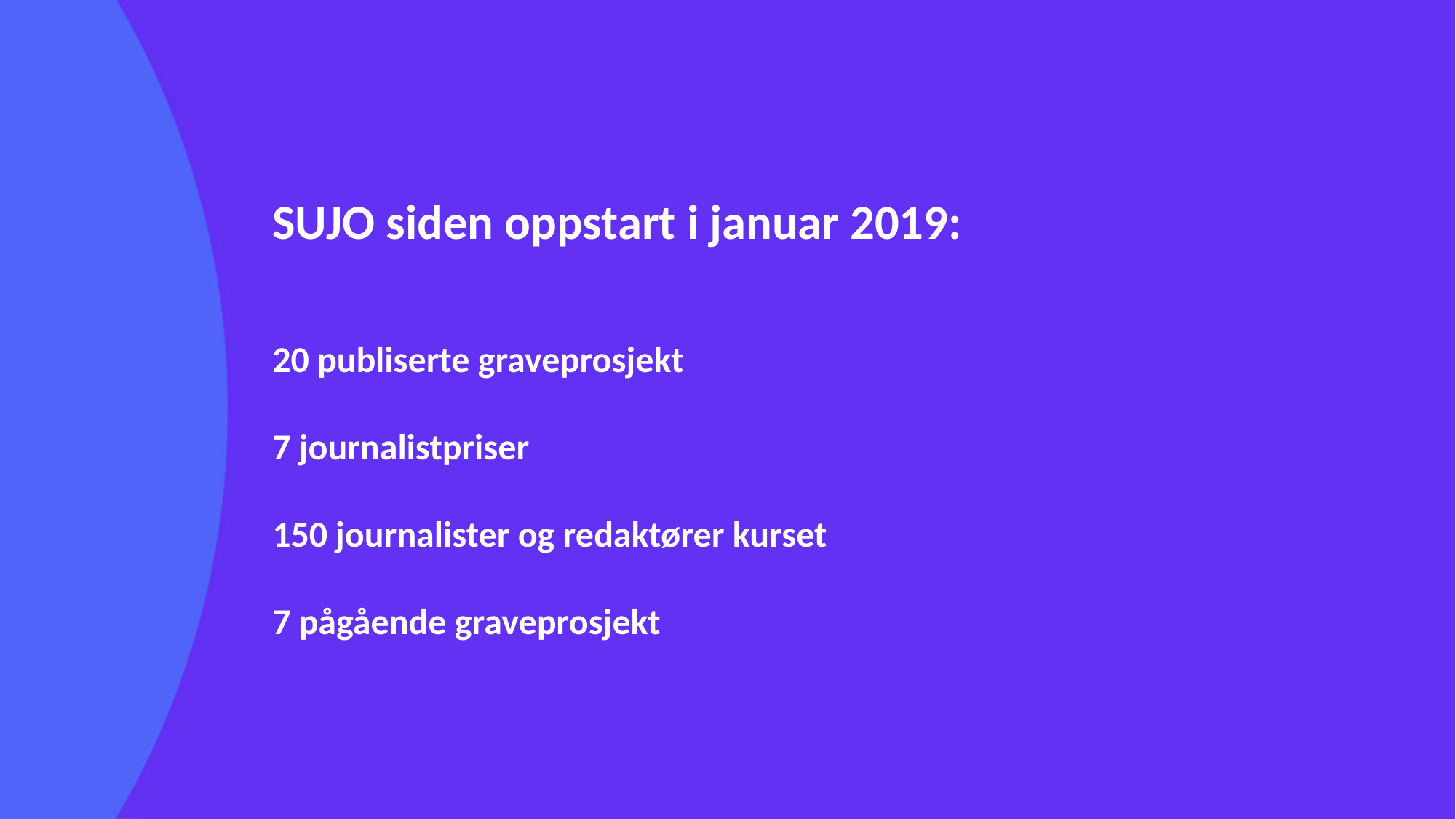

SUJO siden oppstart i januar 2019:

20 publiserte graveprosjekt

7 journalistpriser

150 journalister og redaktører kurset

7 pågående graveprosjekt